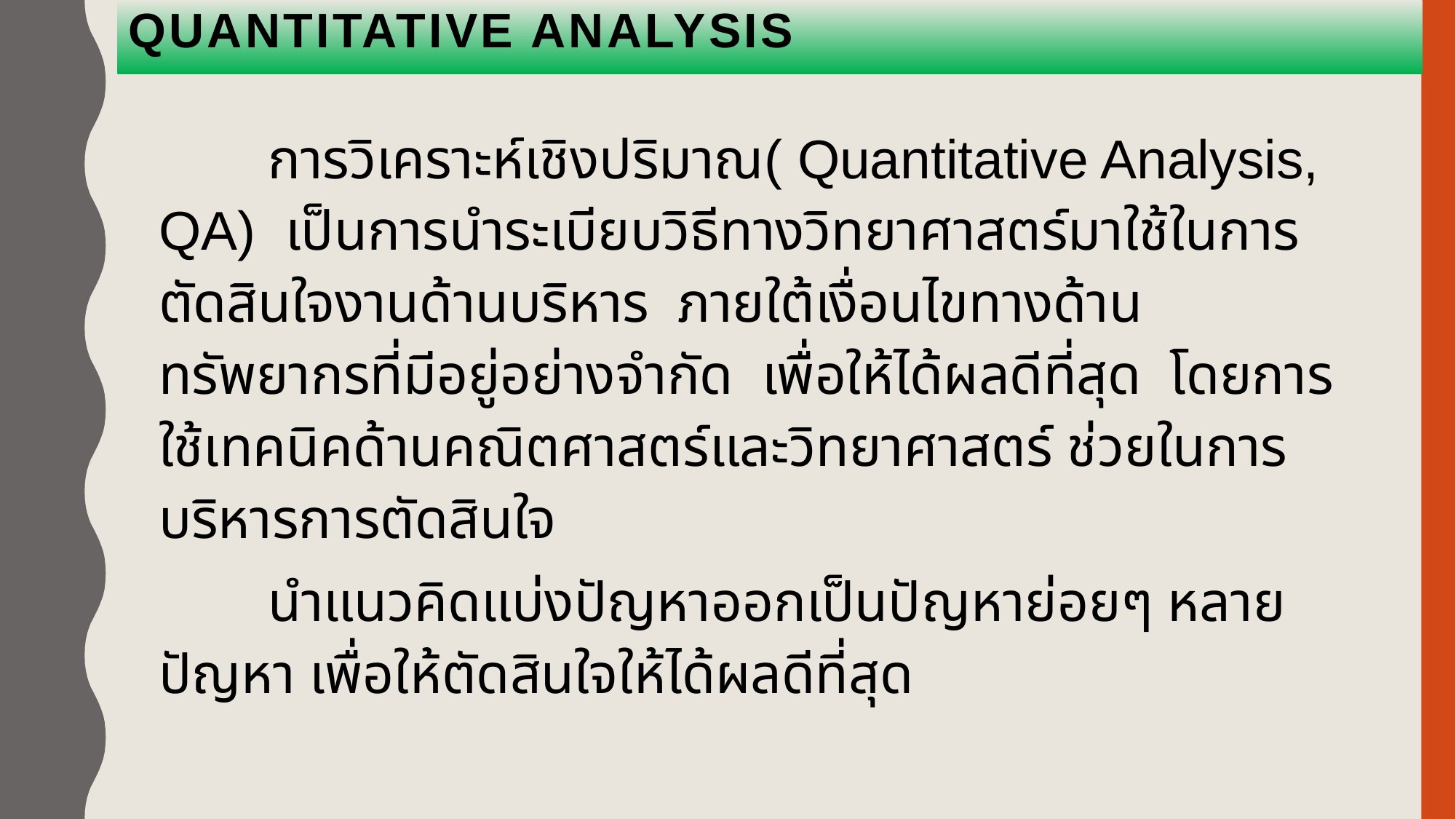

# Quantitative analysis
	การวิเคราะห์เชิงปริมาณ( Quantitative Analysis, QA)  เป็นการนำระเบียบวิธีทางวิทยาศาสตร์มาใช้ในการตัดสินใจงานด้านบริหาร  ภายใต้เงื่อนไขทางด้านทรัพยากรที่มีอยู่อย่างจำกัด  เพื่อให้ได้ผลดีที่สุด  โดยการใช้เทคนิคด้านคณิตศาสตร์และวิทยาศาสตร์ ช่วยในการบริหารการตัดสินใจ
	นำแนวคิดแบ่งปัญหาออกเป็นปัญหาย่อยๆ หลายปัญหา เพื่อให้ตัดสินใจให้ได้ผลดีที่สุด